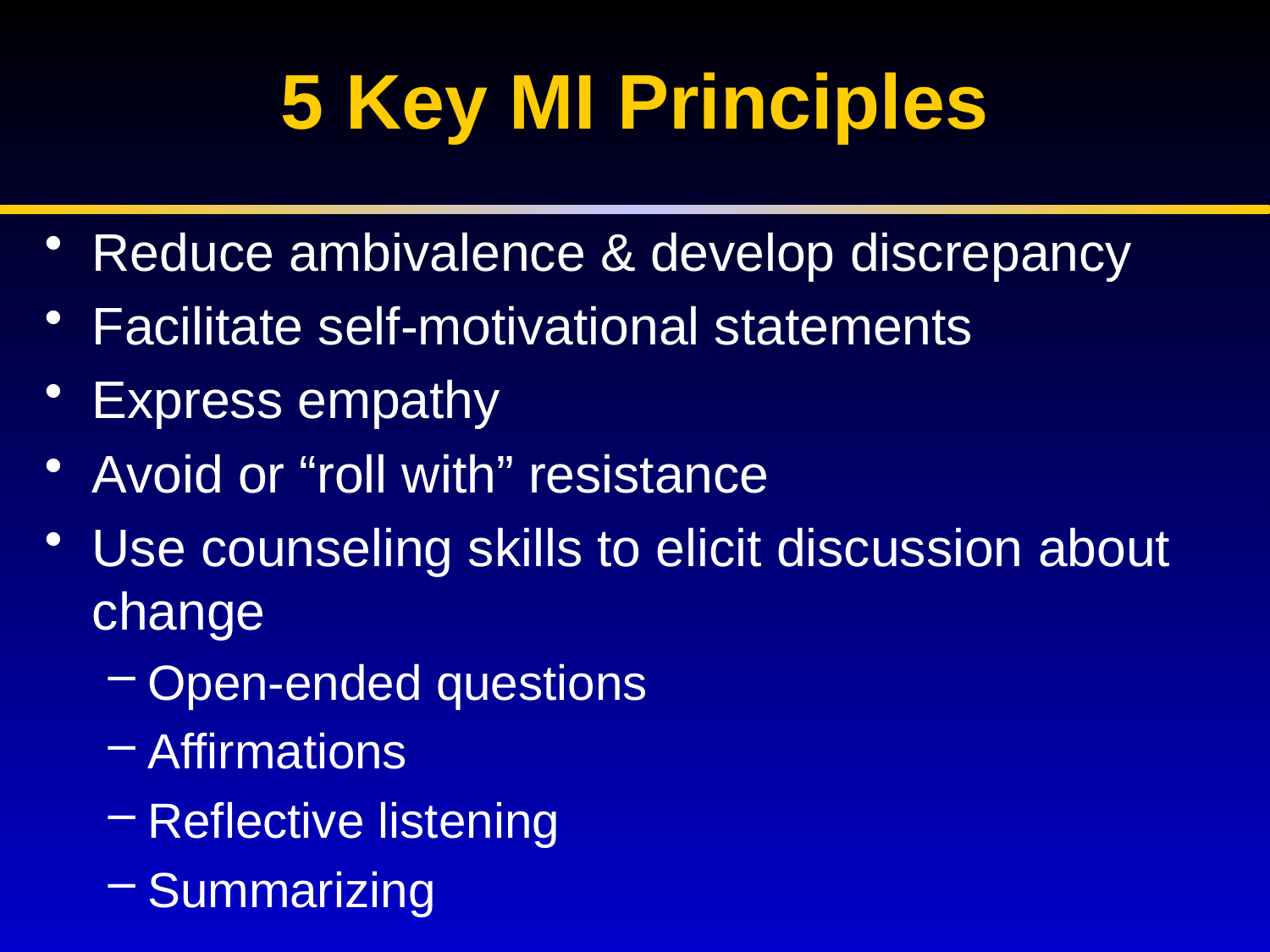

# 5 Key MI Principles
Reduce ambivalence & develop discrepancy
Facilitate self-motivational statements
Express empathy
Avoid or “roll with” resistance
Use counseling skills to elicit discussion about change
Open-ended questions
Affirmations
Reflective listening
Summarizing